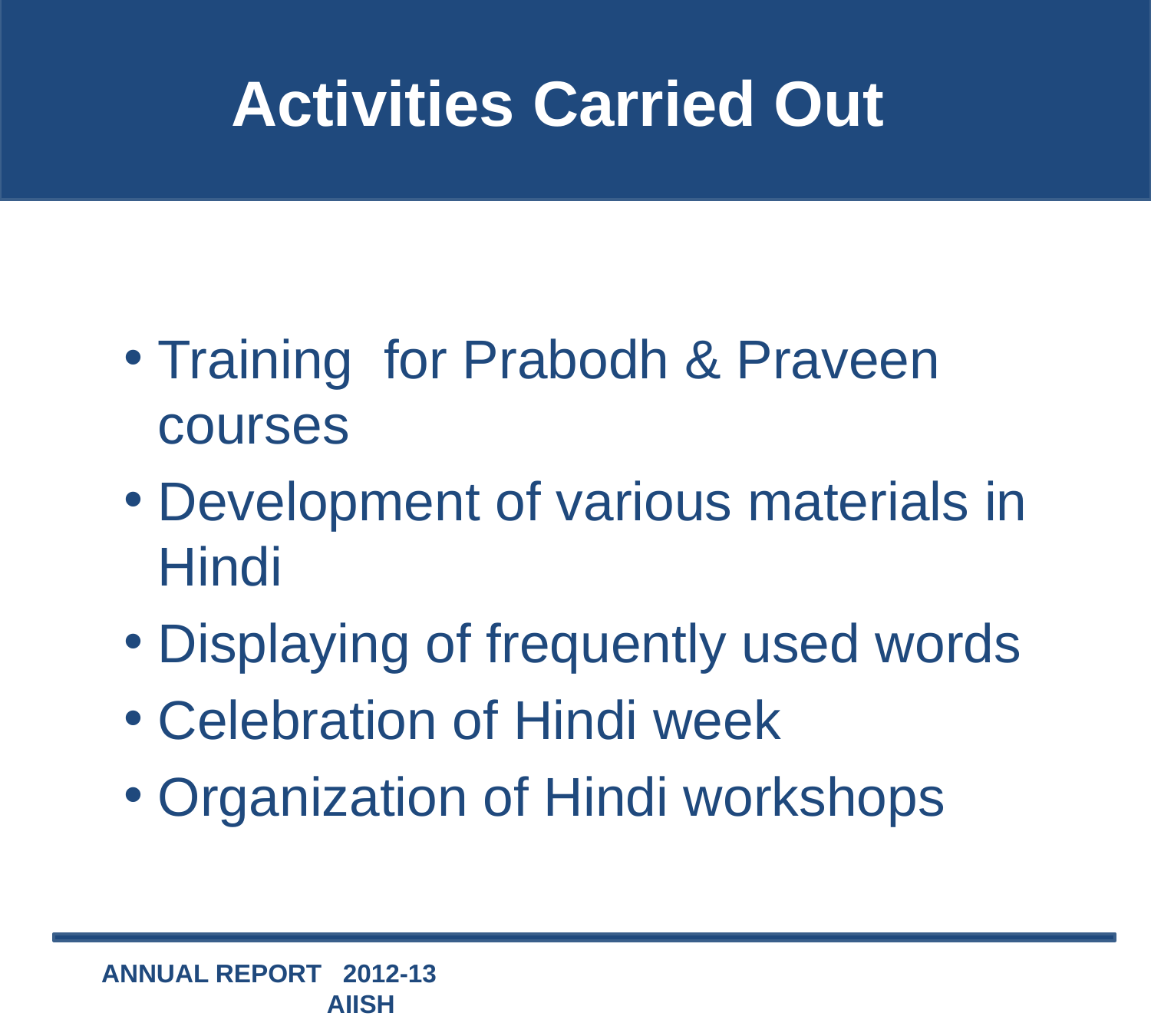

# Activities Carried Out

Training  for Prabodh & Praveen courses
Development of various materials in Hindi
Displaying of frequently used words
Celebration of Hindi week
Organization of Hindi workshops

ANNUAL REPORT   2012-13                                                                                                                        AIISH